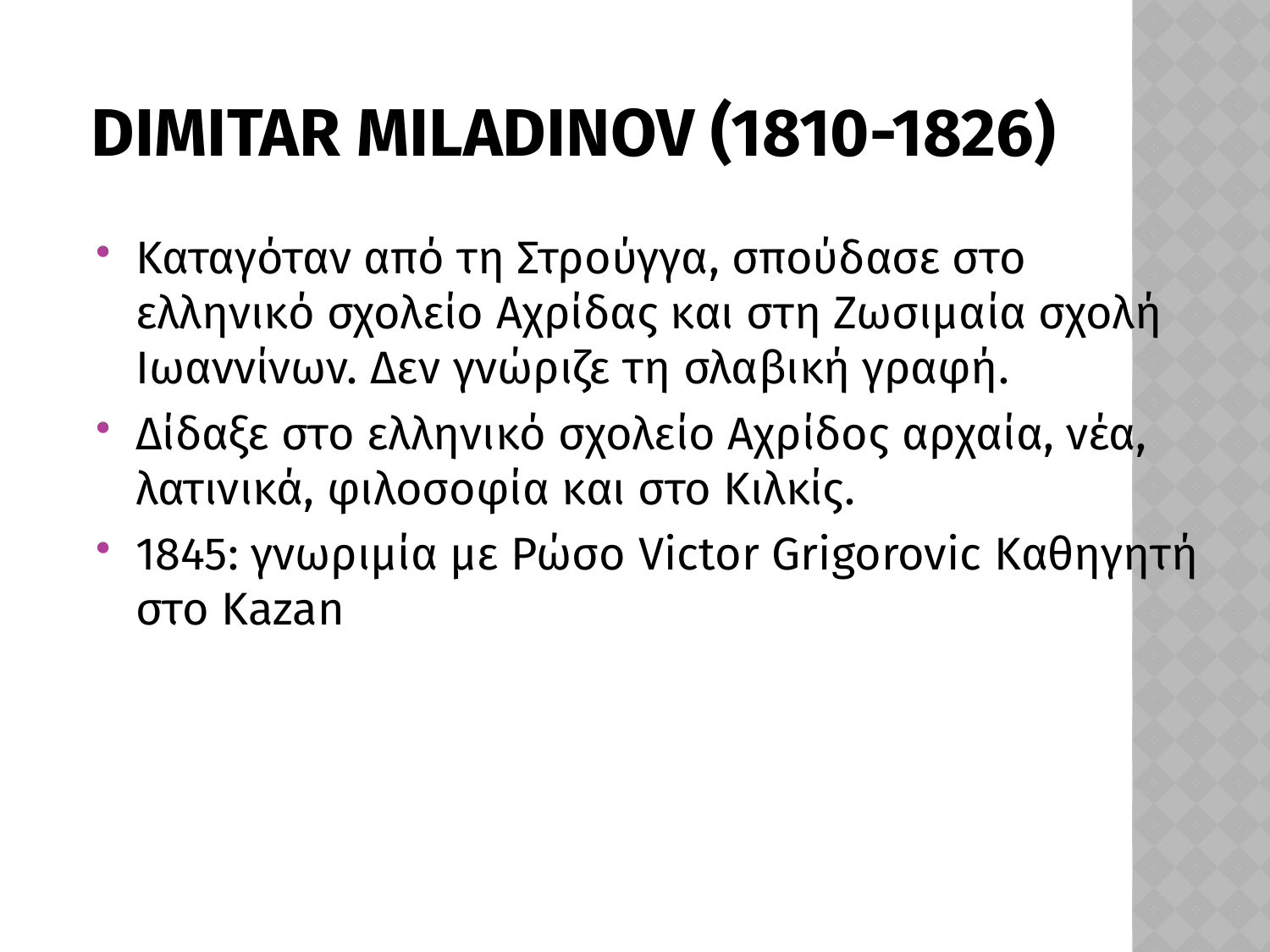

# Dimitar Miladinov (1810-1826)
Καταγόταν από τη Στρούγγα, σπούδασε στο ελληνικό σχολείο Αχρίδας και στη Ζωσιμαία σχολή Ιωαννίνων. Δεν γνώριζε τη σλαβική γραφή.
Δίδαξε στο ελληνικό σχολείο Αχρίδος αρχαία, νέα, λατινικά, φιλοσοφία και στο Κιλκίς.
1845: γνωριμία με Ρώσο Victor Grigorovic Καθηγητή στο Kazan